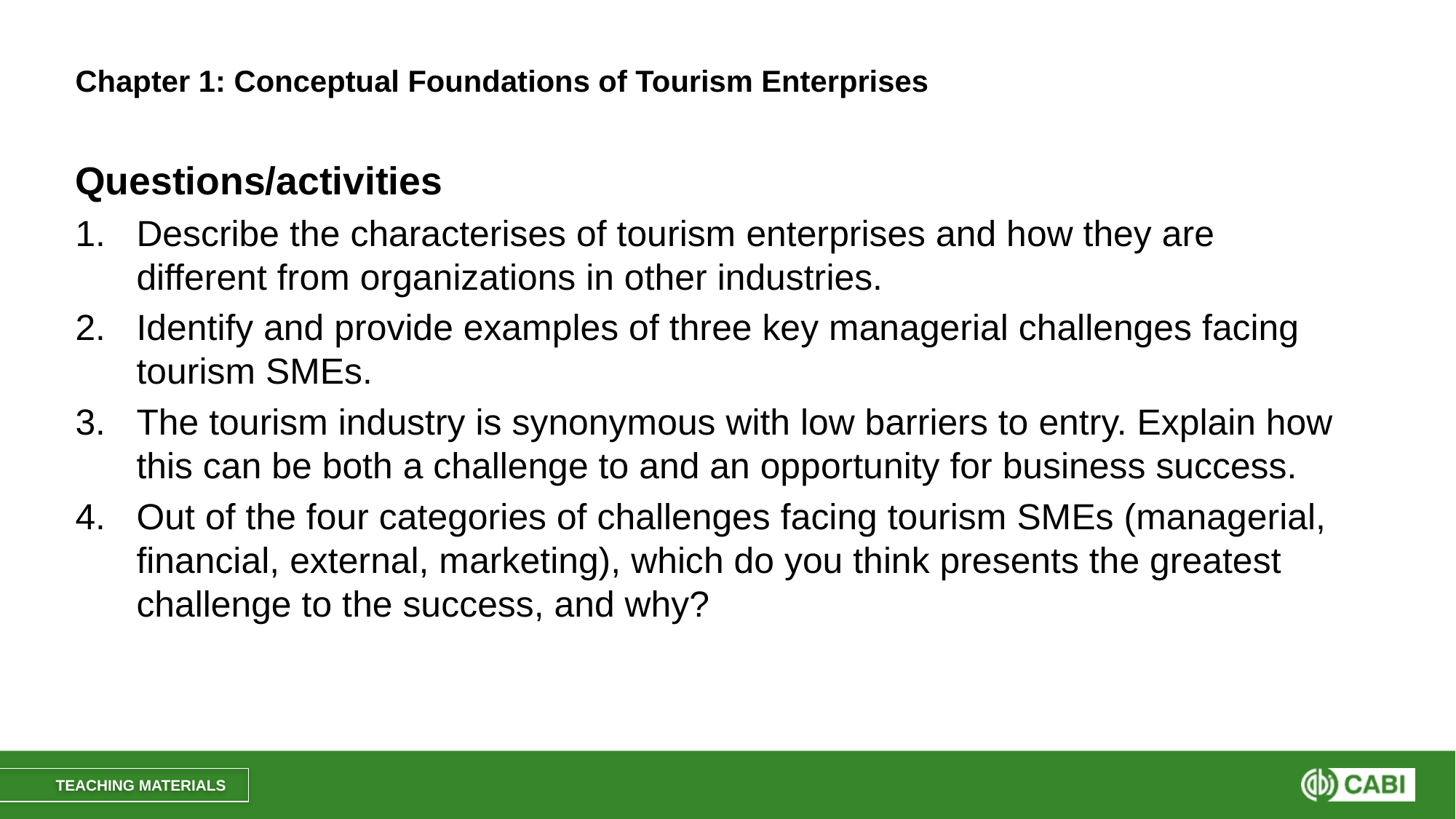

# Chapter 1: Conceptual Foundations of Tourism Enterprises
Questions/activities
Describe the characterises of tourism enterprises and how they are different from organizations in other industries.
Identify and provide examples of three key managerial challenges facing tourism SMEs.
The tourism industry is synonymous with low barriers to entry. Explain how this can be both a challenge to and an opportunity for business success.
Out of the four categories of challenges facing tourism SMEs (managerial, financial, external, marketing), which do you think presents the greatest challenge to the success, and why?